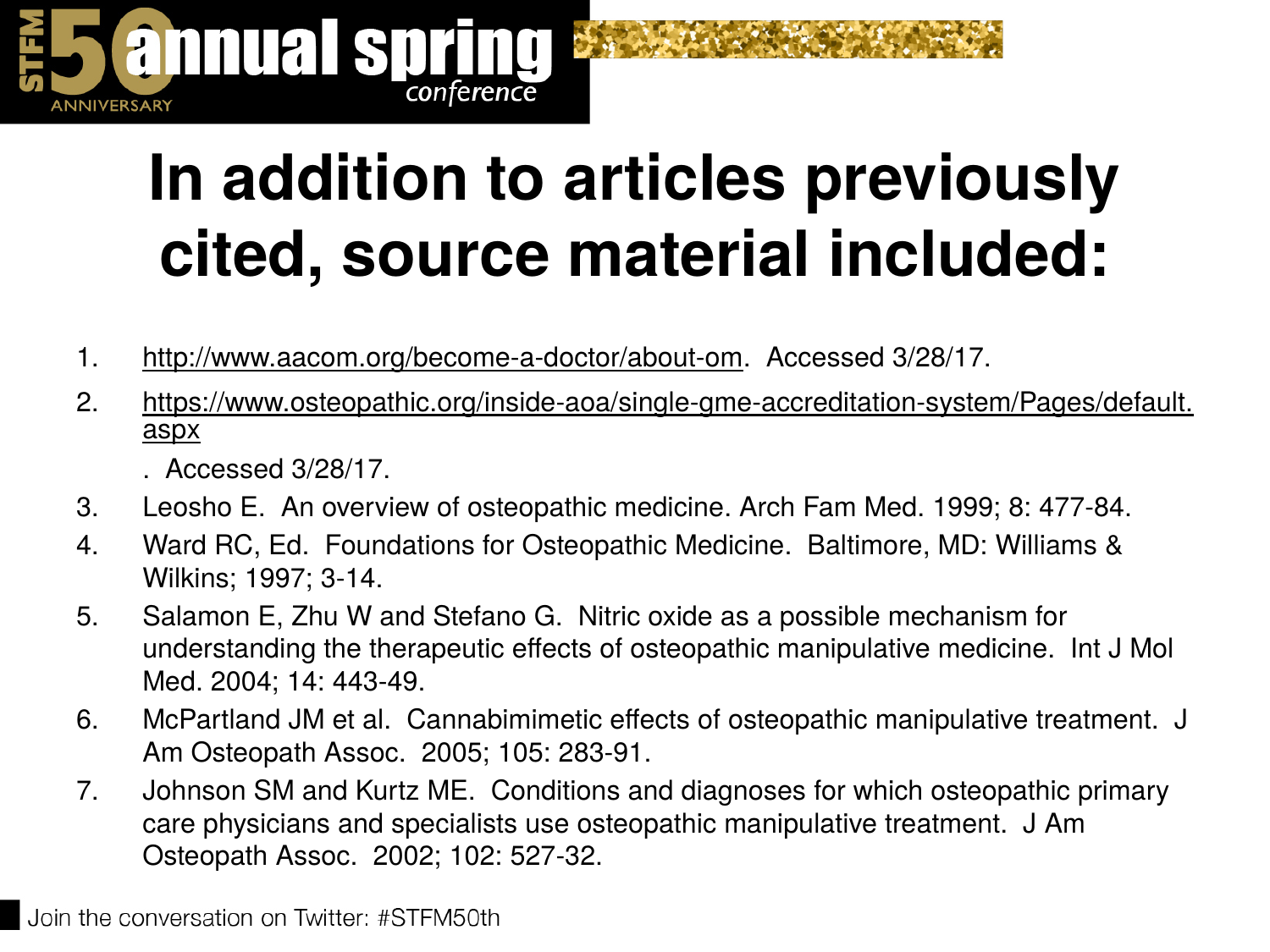

# In addition to articles previously cited, source material included:

http://www.aacom.org/become-a-doctor/about-om.  Accessed 3/28/17.
https://www.osteopathic.org/inside-aoa/single-gme-accreditation-system/Pages/default.aspx.  Accessed 3/28/17.
Leosho E.  An overview of osteopathic medicine. Arch Fam Med. 1999; 8: 477-84.
Ward RC, Ed.  Foundations for Osteopathic Medicine.  Baltimore, MD: Williams & Wilkins; 1997; 3-14.
Salamon E, Zhu W and Stefano G.  Nitric oxide as a possible mechanism for understanding the therapeutic effects of osteopathic manipulative medicine.  Int J Mol Med. 2004; 14: 443-49.
McPartland JM et al.  Cannabimimetic effects of osteopathic manipulative treatment.  J Am Osteopath Assoc.  2005; 105: 283-91.
Johnson SM and Kurtz ME.  Conditions and diagnoses for which osteopathic primary care physicians and specialists use osteopathic manipulative treatment.  J Am Osteopath Assoc.  2002; 102: 527-32.